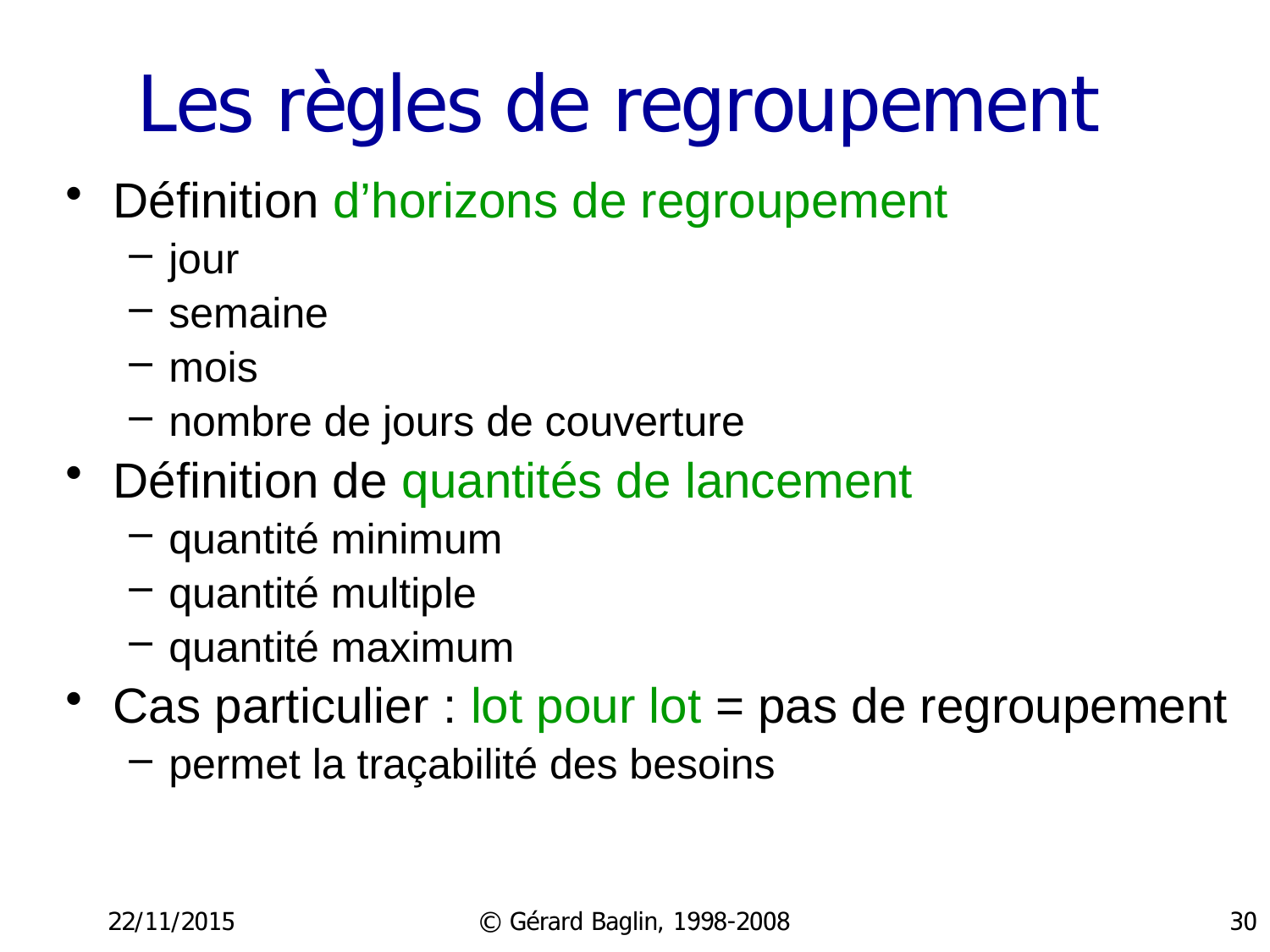

# Les règles de regroupement
Définition d’horizons de regroupement
jour
semaine
mois
nombre de jours de couverture
Définition de quantités de lancement
quantité minimum
quantité multiple
quantité maximum
Cas particulier : lot pour lot = pas de regroupement
permet la traçabilité des besoins
22/11/2015
© Gérard Baglin, 1998-2008
30